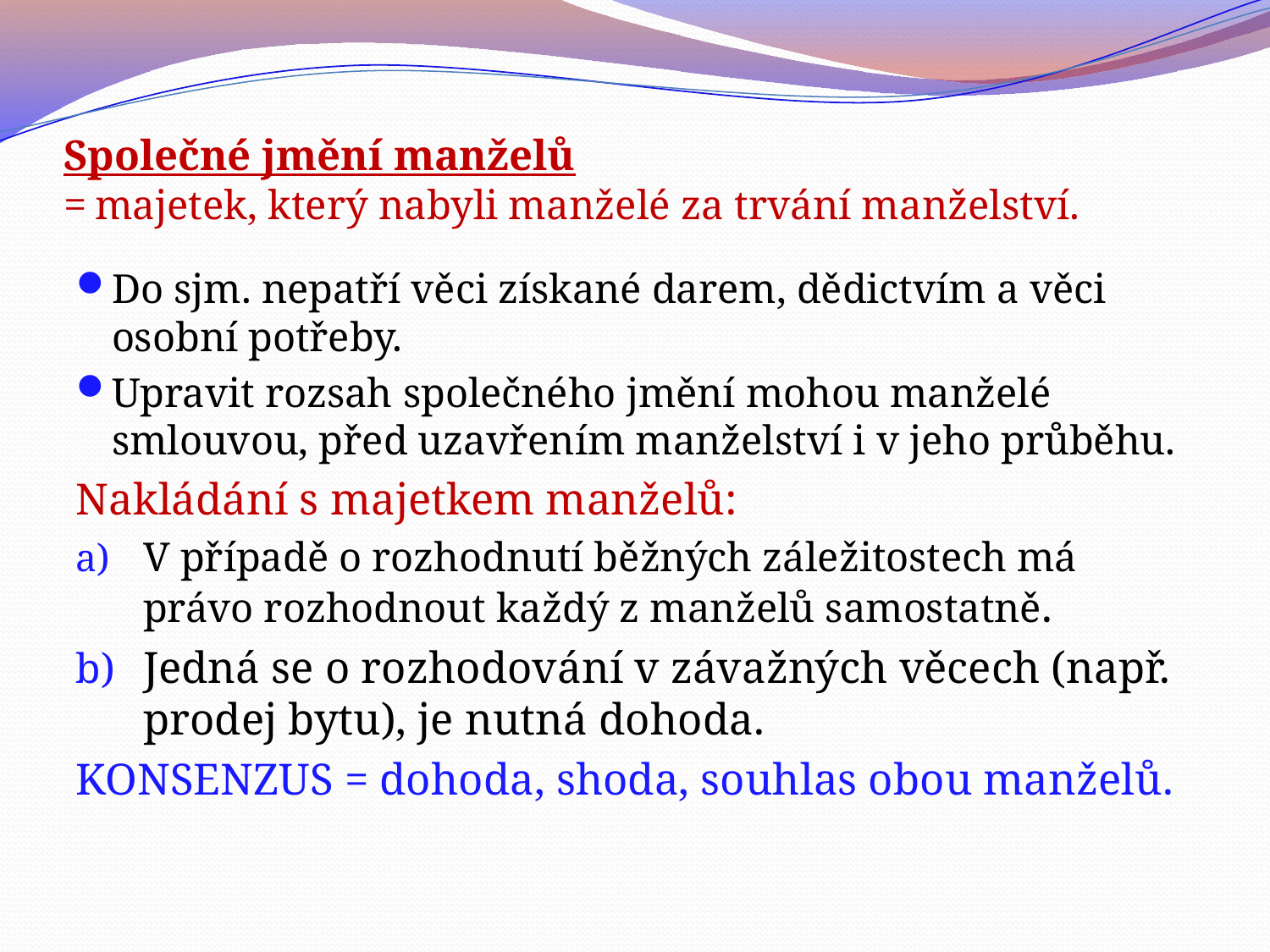

# Společné jmění manželů = majetek, který nabyli manželé za trvání manželství.
Do sjm. nepatří věci získané darem, dědictvím a věci osobní potřeby.
Upravit rozsah společného jmění mohou manželé smlouvou, před uzavřením manželství i v jeho průběhu.
Nakládání s majetkem manželů:
V případě o rozhodnutí běžných záležitostech má právo rozhodnout každý z manželů samostatně.
Jedná se o rozhodování v závažných věcech (např. prodej bytu), je nutná dohoda.
KONSENZUS = dohoda, shoda, souhlas obou manželů.